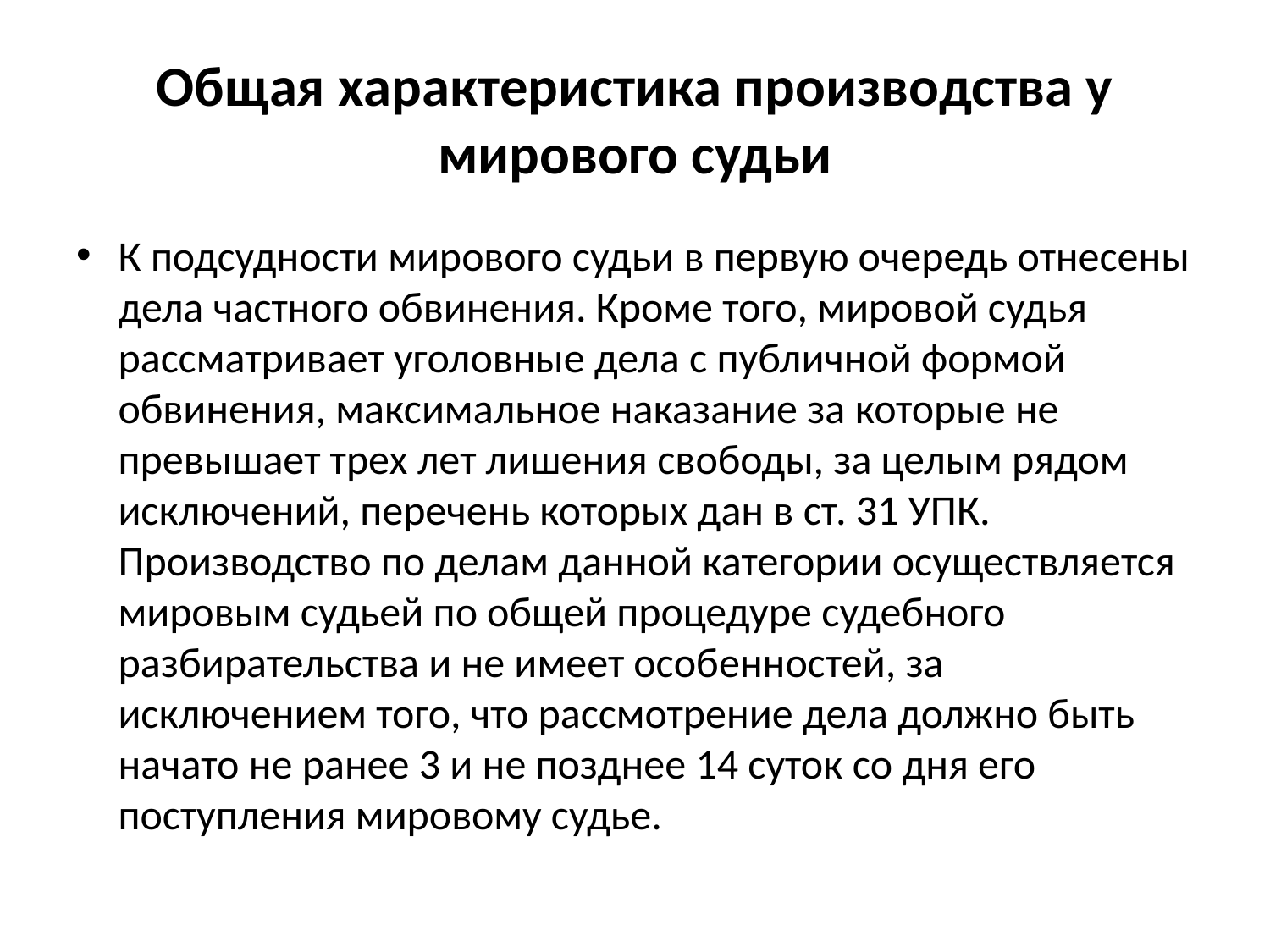

# Общая характеристика производства у мирового судьи
К подсудности мирового судьи в первую очередь отнесены дела частного обвинения. Кроме того, мировой судья рассматривает уголовные дела с публичной формой обвинения, максимальное наказание за которые не превышает трех лет лишения свободы, за целым рядом исключений, перечень которых дан в ст. 31 УПК. Производство по делам данной категории осуществляется мировым судьей по общей процедуре судебного разбирательства и не имеет особенностей, за исключением того, что рассмотрение дела должно быть начато не ранее 3 и не позднее 14 суток со дня его поступления мировому судье.